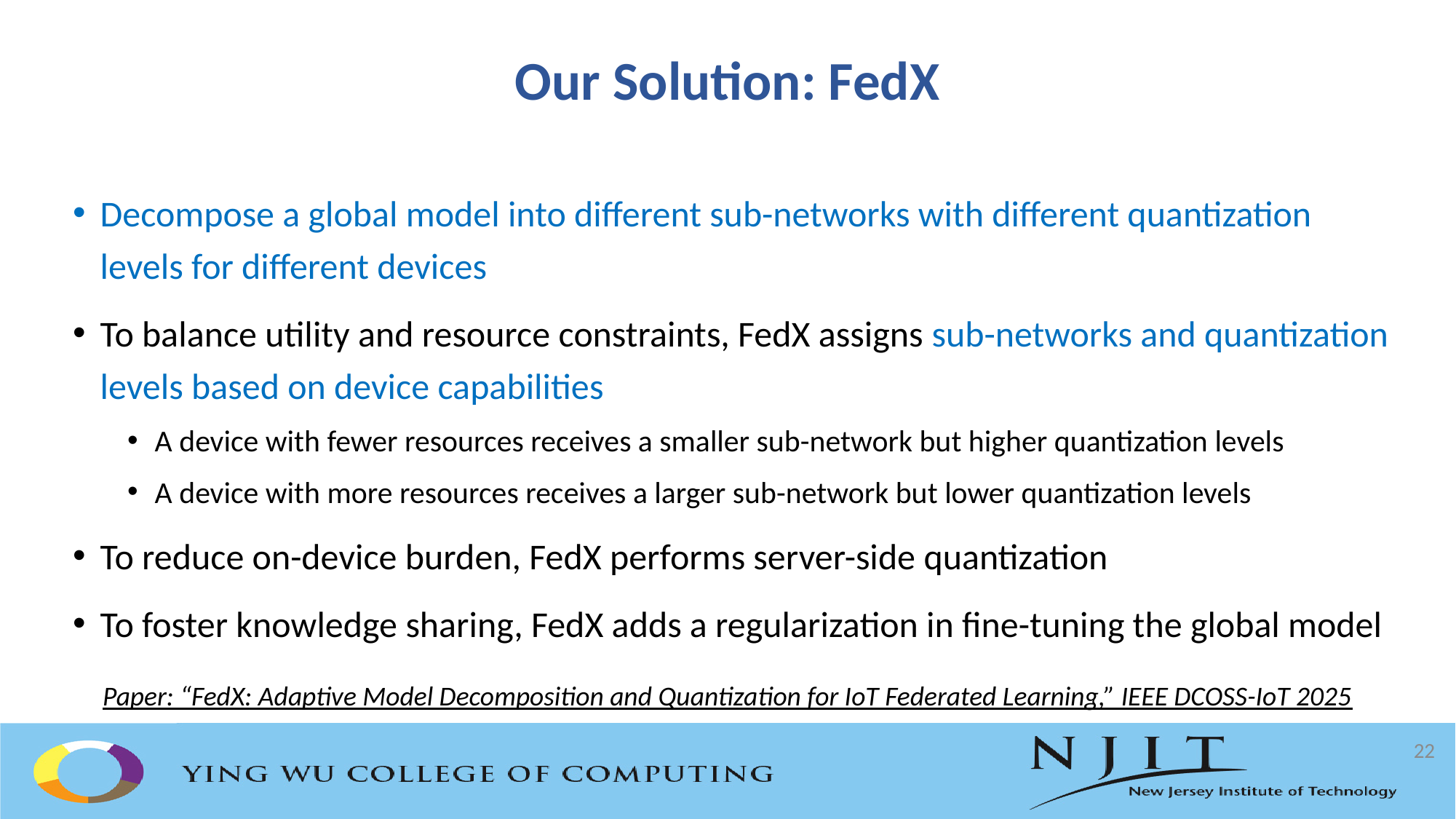

# Our Solution: FedX
Decompose a global model into different sub-networks with different quantization levels for different devices
To balance utility and resource constraints, FedX assigns sub-networks and quantization levels based on device capabilities
A device with fewer resources receives a smaller sub-network but higher quantization levels
A device with more resources receives a larger sub-network but lower quantization levels
To reduce on-device burden, FedX performs server-side quantization
To foster knowledge sharing, FedX adds a regularization in fine-tuning the global model

Paper: “FedX: Adaptive Model Decomposition and Quantization for IoT Federated Learning,” IEEE DCOSS-IoT 2025
22